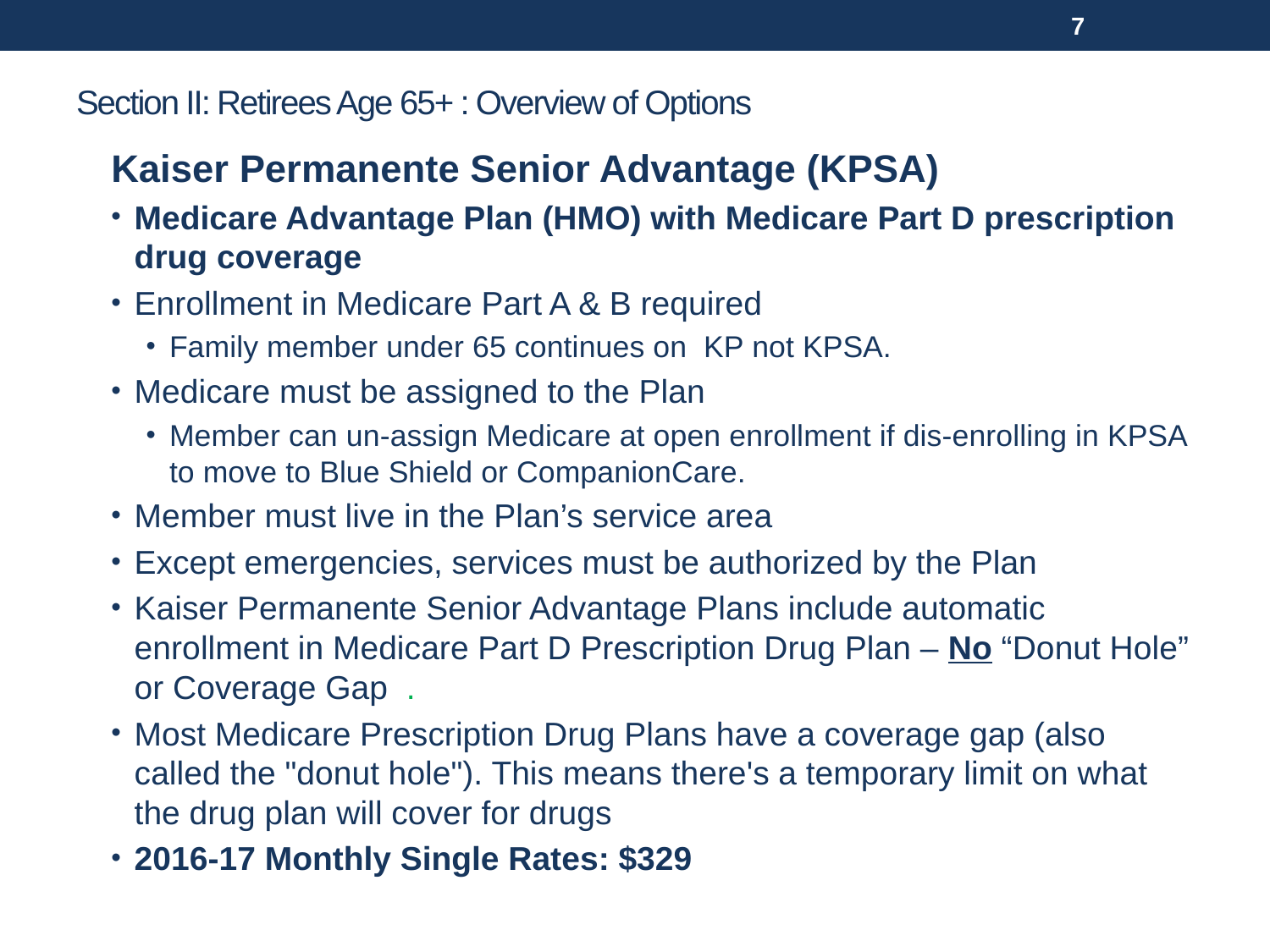

7
# Section II: Retirees Age 65+ : Overview of Options
Kaiser Permanente Senior Advantage (KPSA)
Medicare Advantage Plan (HMO) with Medicare Part D prescription drug coverage
Enrollment in Medicare Part A & B required
Family member under 65 continues on  KP not KPSA.
Medicare must be assigned to the Plan
Member can un-assign Medicare at open enrollment if dis-enrolling in KPSA to move to Blue Shield or CompanionCare.
Member must live in the Plan’s service area
Except emergencies, services must be authorized by the Plan
Kaiser Permanente Senior Advantage Plans include automatic enrollment in Medicare Part D Prescription Drug Plan – No “Donut Hole” or Coverage Gap  .
Most Medicare Prescription Drug Plans have a coverage gap (also called the "donut hole"). This means there's a temporary limit on what the drug plan will cover for drugs
2016-17 Monthly Single Rates: $329